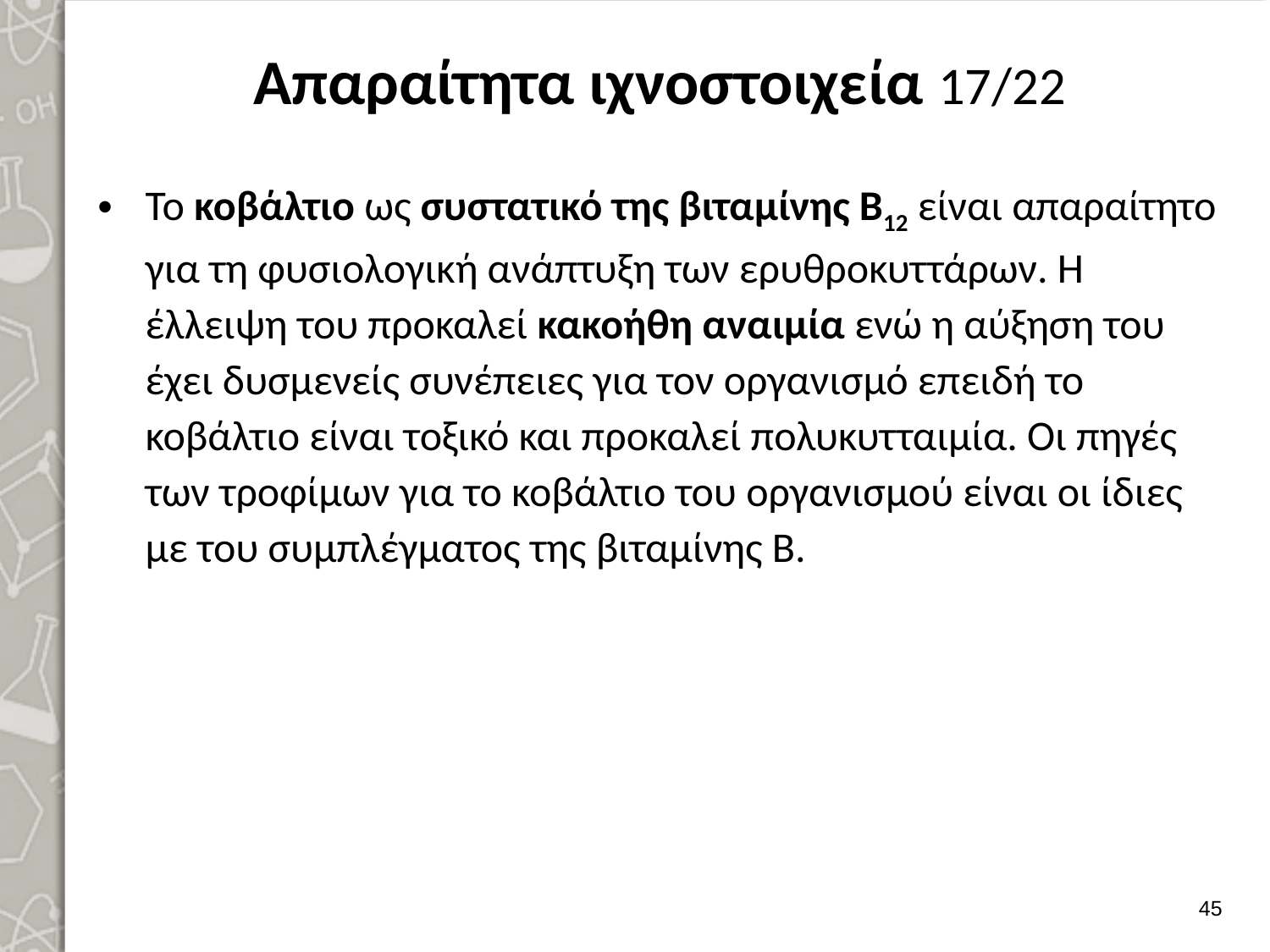

# Απαραίτητα ιχνοστοιχεία 17/22
Το κοβάλτιο ως συστατικό της βιταμίνης Β12 είναι απαραίτητο για τη φυσιολογική ανάπτυξη των ερυθροκυττάρων. Η έλλειψη του προκαλεί κακοήθη αναιμία ενώ η αύξηση του έχει δυσμε­νείς συνέπειες για τον οργανισμό επειδή το κοβάλτιο είναι τοξικό και προκαλεί πολυκυτταιμία. Οι πηγές των τροφίμων για το κοβάλτιο του οργανισμού είναι οι ίδιες με του συμπλέγματος της βιταμίνης Β.
45